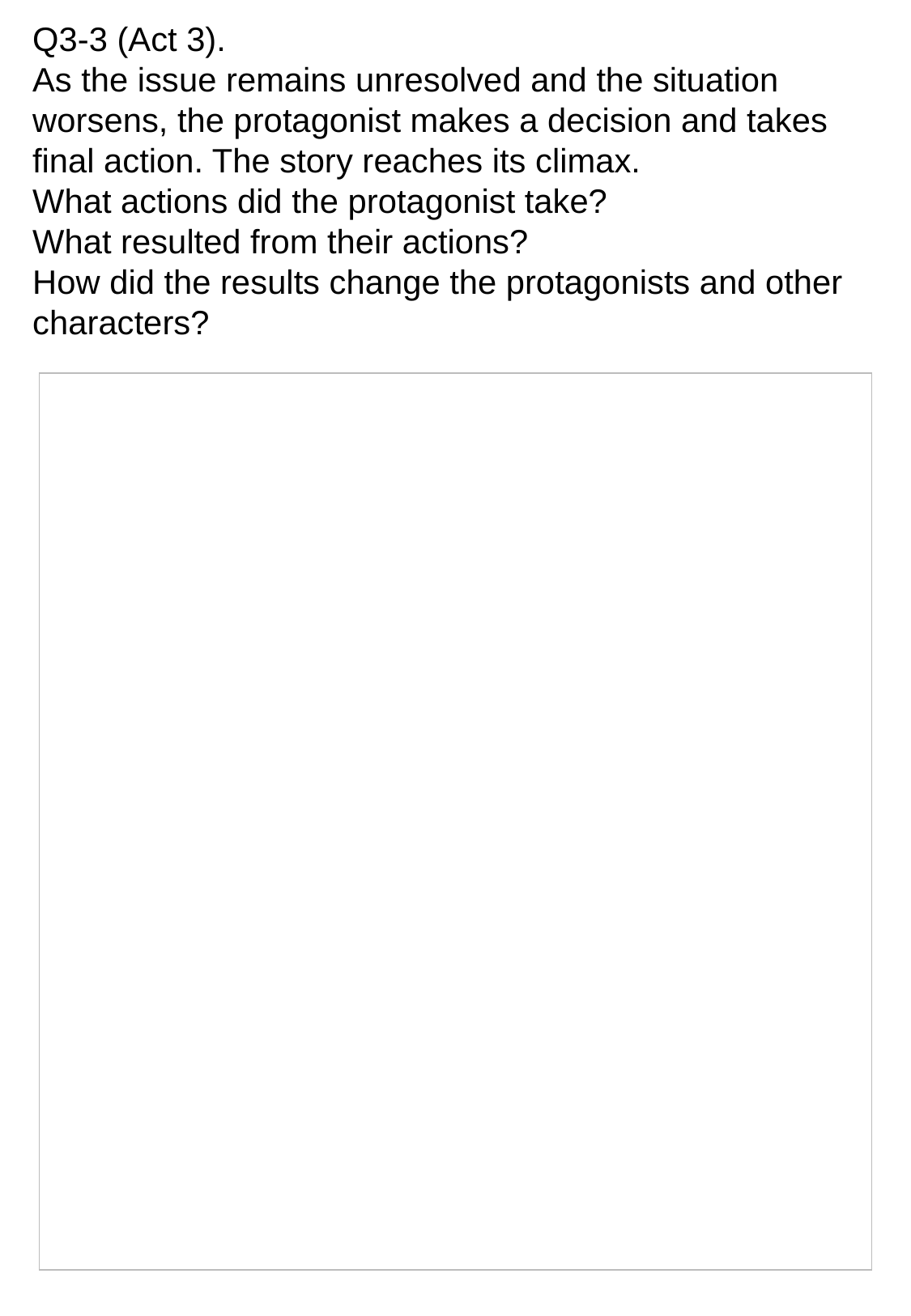

Q3-3 (Act 3).
As the issue remains unresolved and the situation worsens, the protagonist makes a decision and takes final action. The story reaches its climax.
What actions did the protagonist take?
What resulted from their actions?
How did the results change the protagonists and other characters?
|  |
| --- |